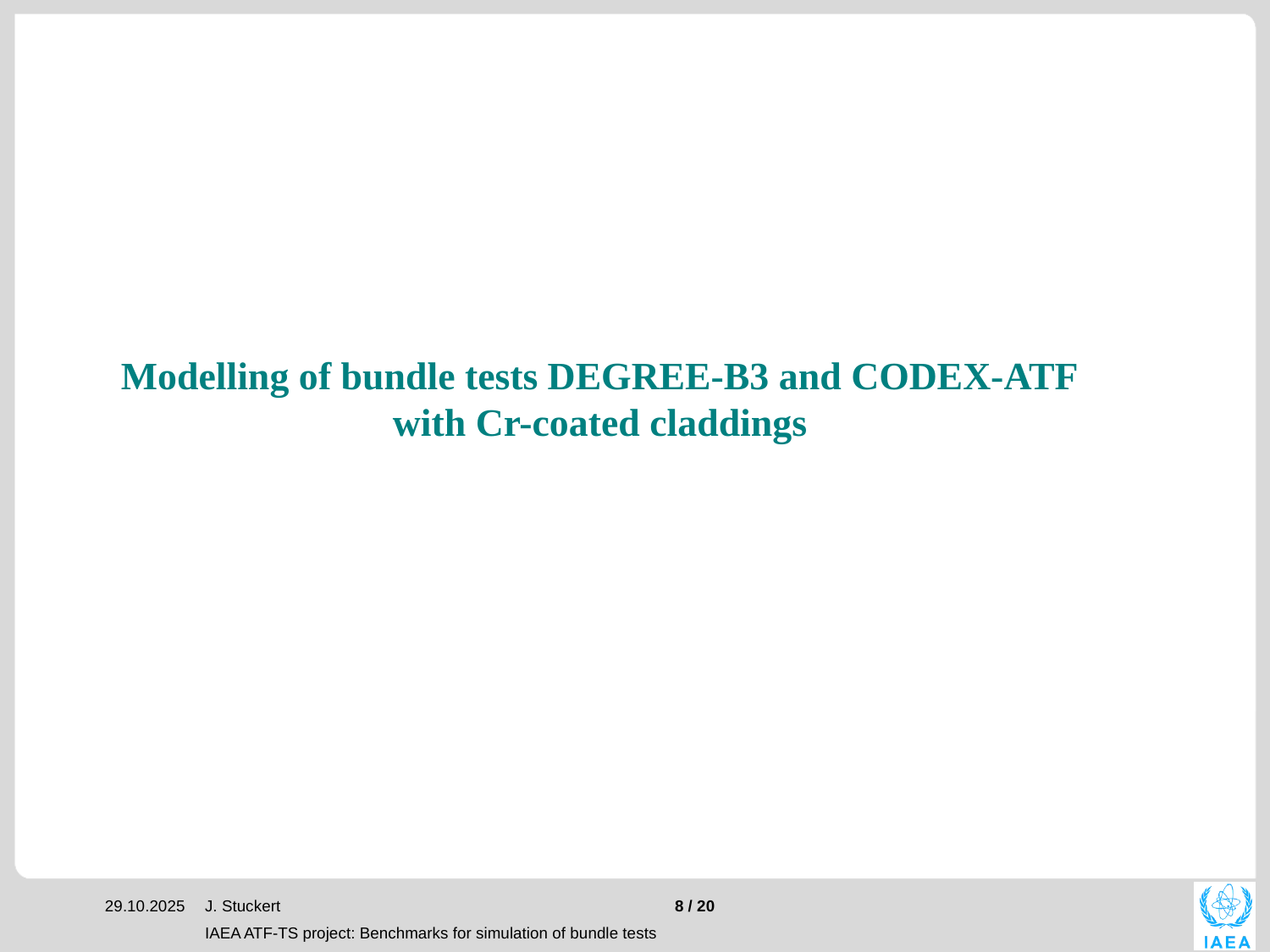

Modelling of bundle tests DEGREE-B3 and CODEX-ATF
with Cr-coated claddings